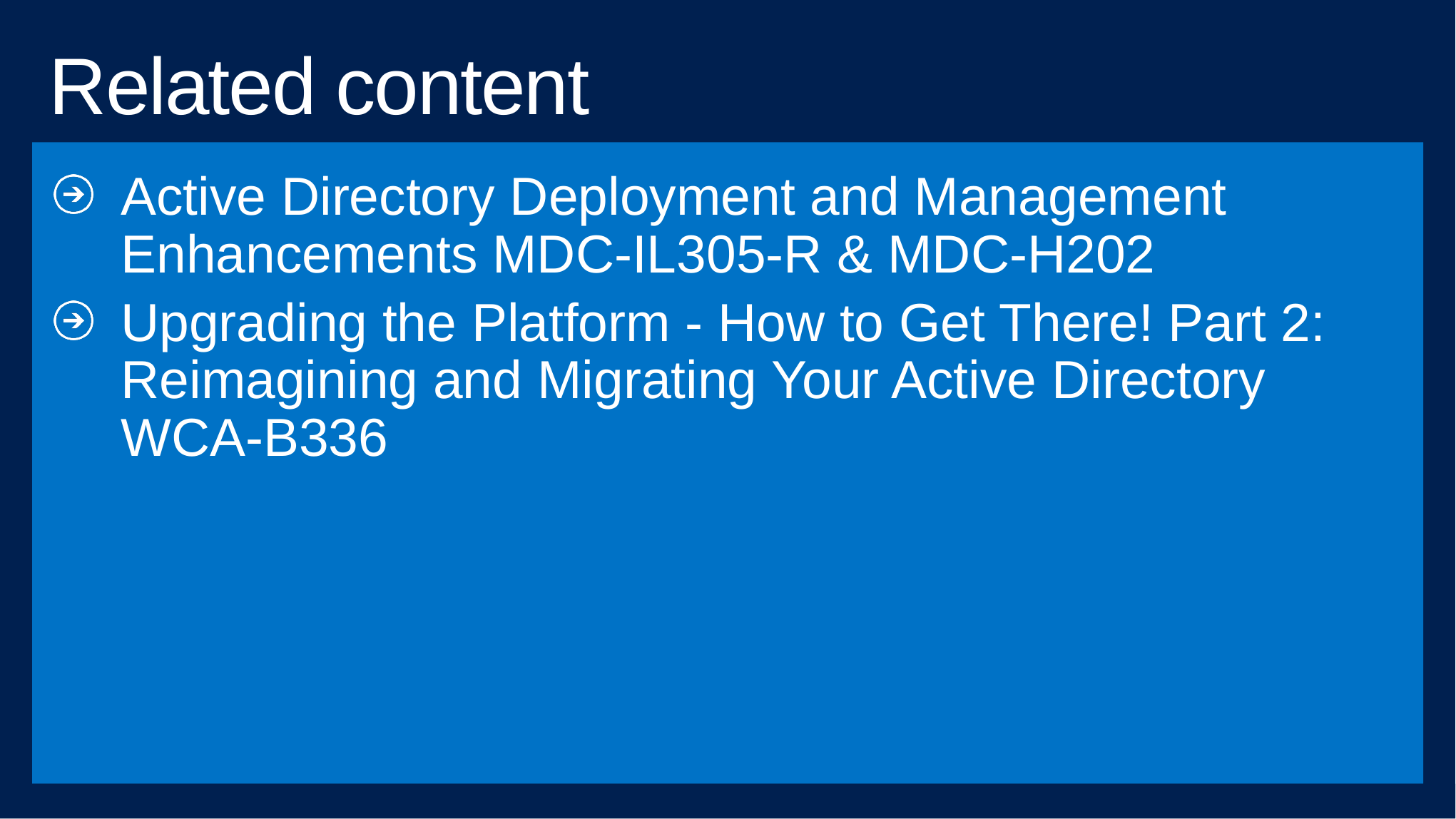

# Related content

Active Directory Deployment and Management Enhancements MDC-IL305-R & MDC-H202
Upgrading the Platform - How to Get There! Part 2: Reimagining and Migrating Your Active Directory WCA-B336